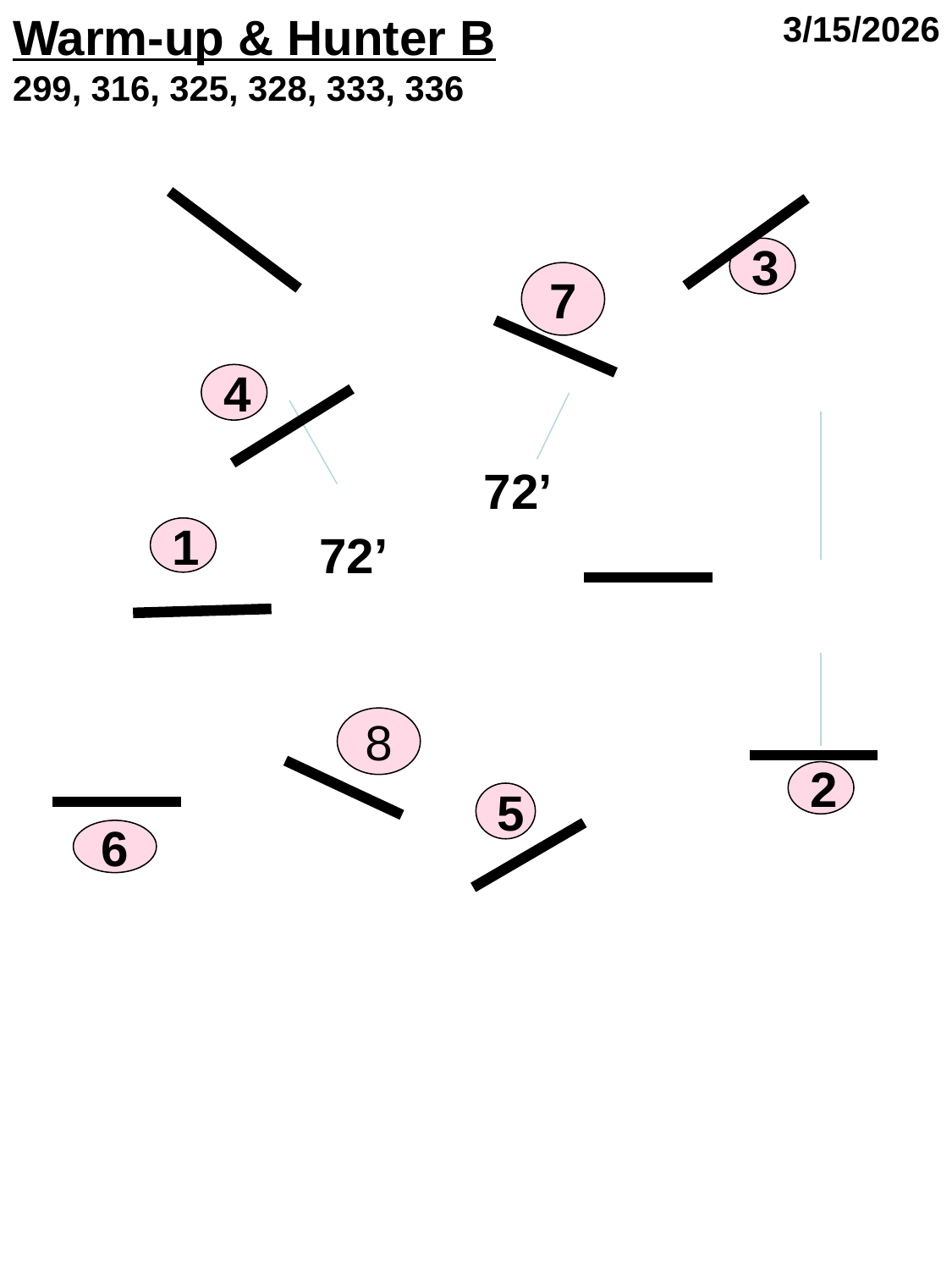

Warm-up & Hunter B
299, 316, 325, 328, 333, 336
3/15/2026
3
7
4
72’
1
72’
8
2
5
6